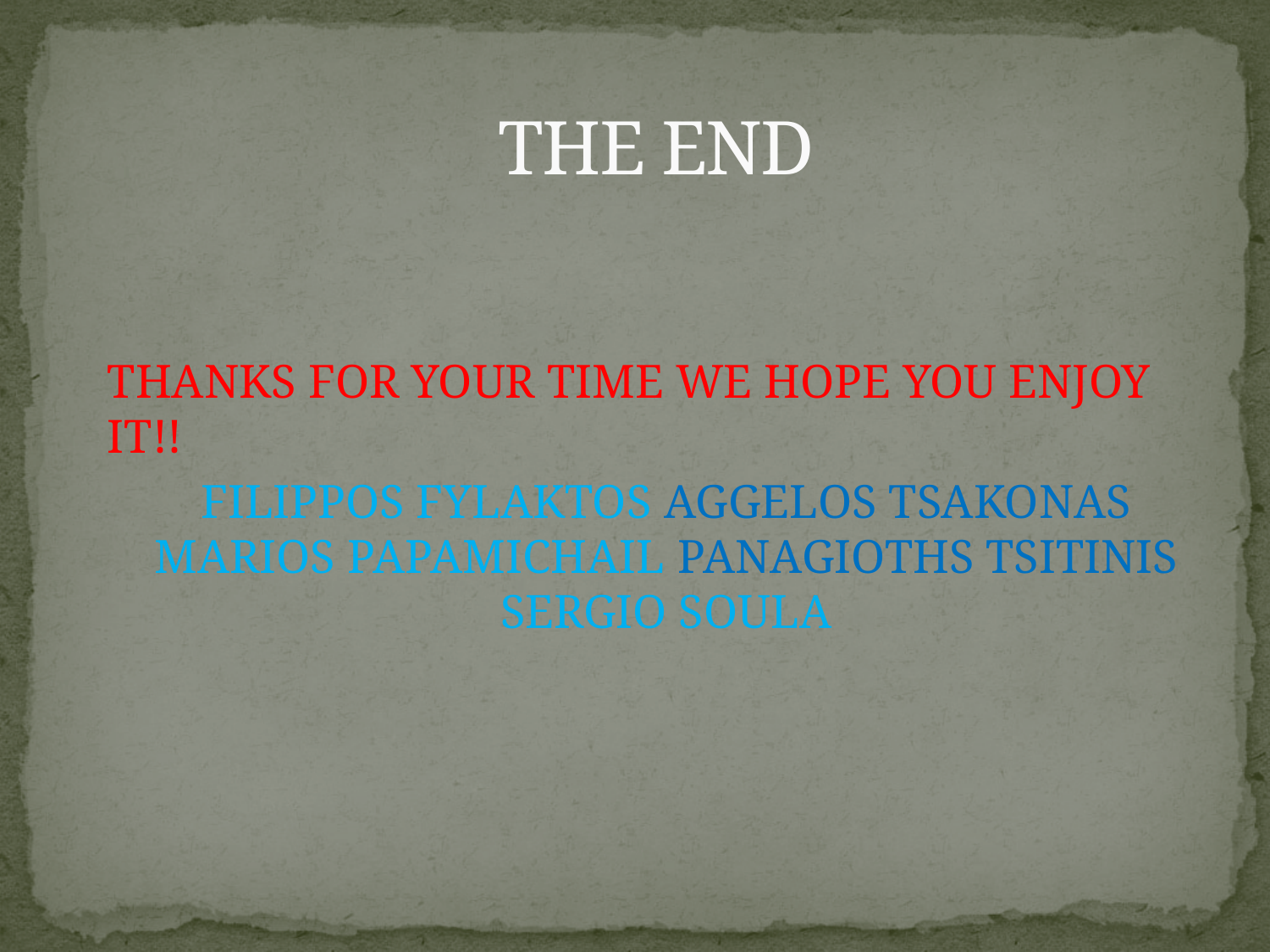

# THE END
THANKS FOR YOUR TIME WE HOPE YOU ENJOY IT!!
FILIPPOS FYLAKTOS AGGELOS TSAKONAS MARIOS PAPAMICHAIL PANAGIOTHS TSITINIS SERGIO SOULA